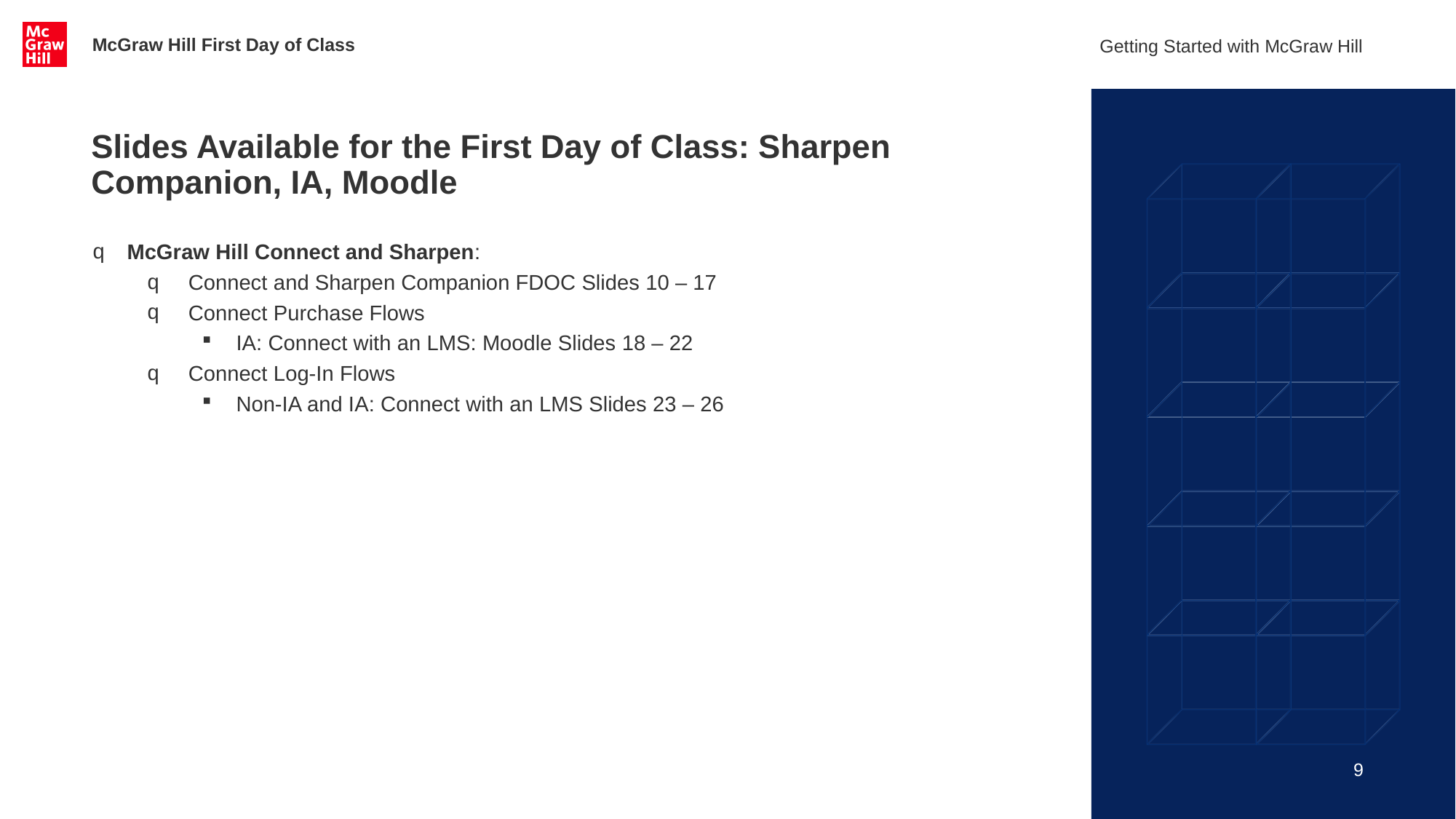

McGraw Hill First Day of Class
Getting Started with McGraw Hill
# Slides Available for the First Day of Class: Sharpen Companion, IA, Moodle
McGraw Hill Connect and Sharpen:
Connect and Sharpen Companion FDOC Slides 10 – 17
Connect Purchase Flows
IA: Connect with an LMS: Moodle Slides 18 – 22
Connect Log-In Flows
Non-IA and IA: Connect with an LMS Slides 23 – 26